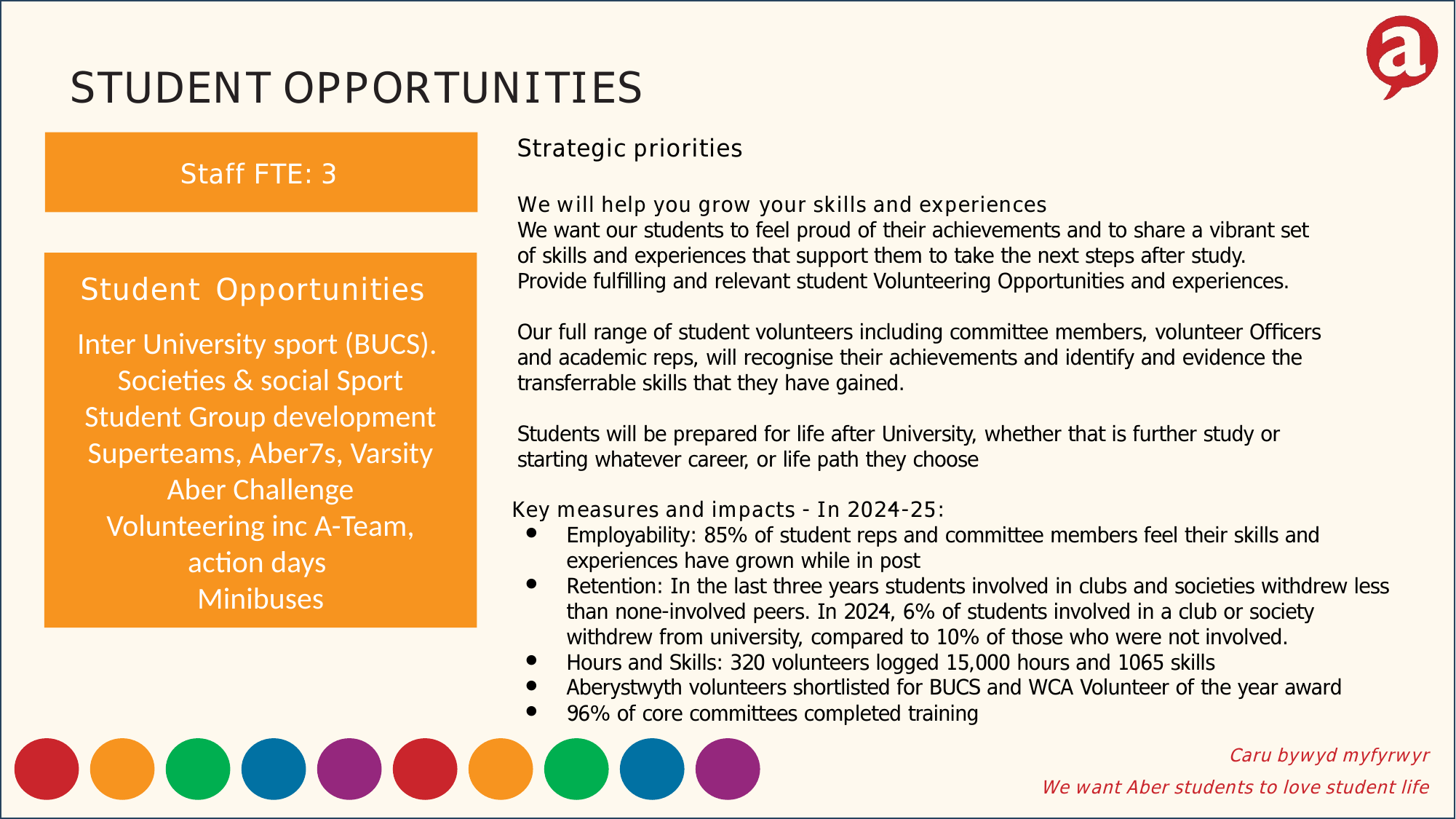

STUDENT OPPORTUNITIES

Strategic priorities

We will help you grow your skills and experiences
We want our students to feel proud of their achievements and to share a vibrant set of skills and experiences that support them to take the next steps after study.
Provide fulfilling and relevant student Volunteering Opportunities and experiences.

Our full range of student volunteers including committee members, volunteer Officers and academic reps, will recognise their achievements and identify and evidence the transferrable skills that they have gained.

Students will be prepared for life after University, whether that is further study or starting whatever career, or life path they choose

Staff FTE: 3
Student  Opportunities

Inter University sport (BUCS).
Societies & social Sport Student Group development
Superteams, Aber7s, Varsity
Aber Challenge
Volunteering inc A-Team, action days
Minibuses

Key measures and impacts - In 2024-25:
Employability: 85% of student reps and committee members feel their skills and experiences have grown while in post
Retention: In the last three years students involved in clubs and societies withdrew less than none-involved peers. In 2024, 6% of students involved in a club or society withdrew from university, compared to 10% of those who were not involved.
Hours and Skills: 320 volunteers logged 15,000 hours and 1065 skills
Aberystwyth volunteers shortlisted for BUCS and WCA Volunteer of the year award
96% of core committees completed training